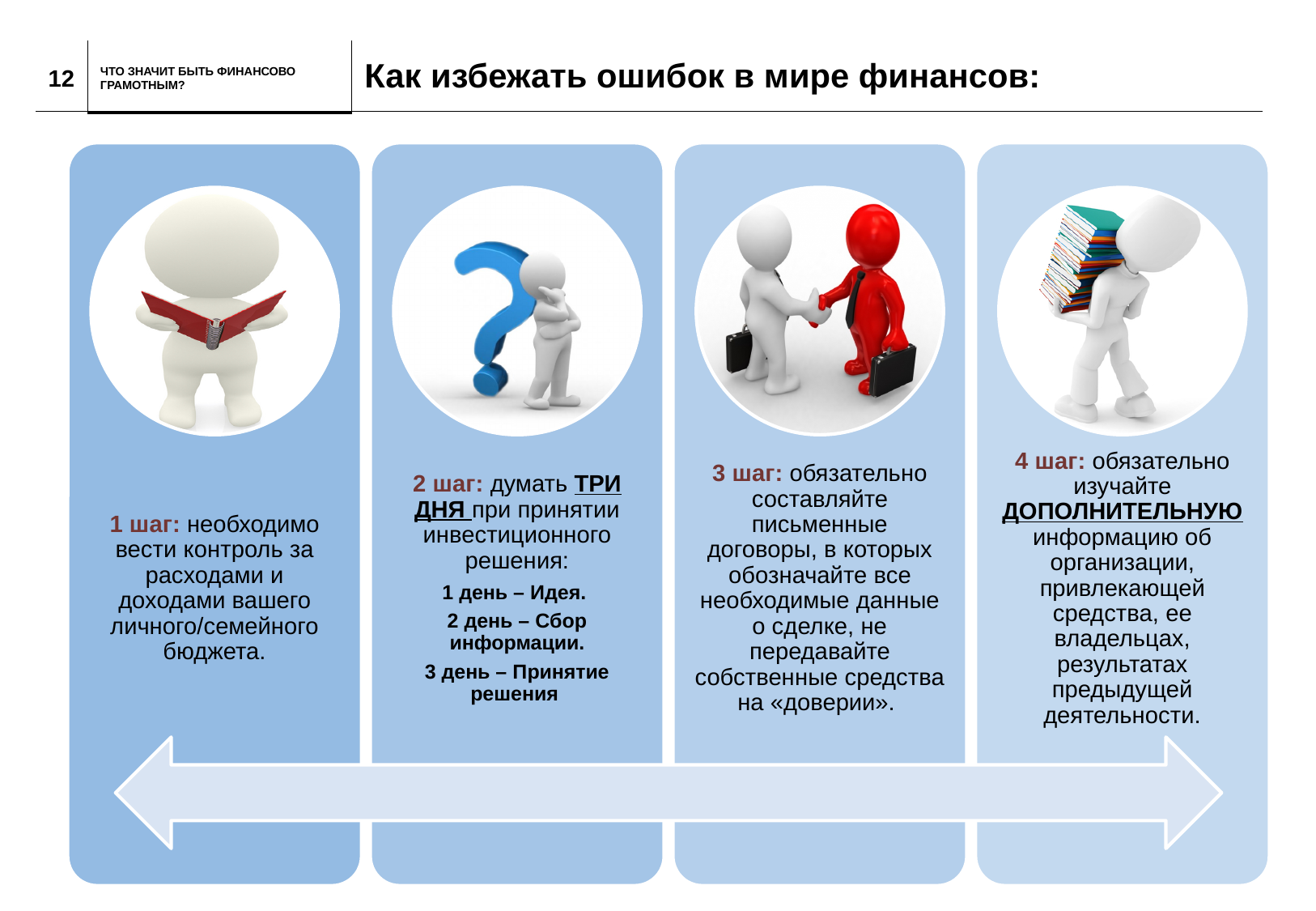

# Как избежать ошибок в мире финансов:
12
1 шаг: необходимо вести контроль за расходами и доходами вашего личного/семейного бюджета.
2 шаг: думать ТРИ ДНЯ при принятии инвестиционного решения:
1 день – Идея.
2 день – Сбор информации.
3 день – Принятие решения
3 шаг: обязательно составляйте письменные договоры, в которых обозначайте все необходимые данные о сделке, не передавайте собственные средства на «доверии».
4 шаг: обязательно изучайте ДОПОЛНИТЕЛЬНУЮ информацию об организации, привлекающей средства, ее владельцах, результатах предыдущей деятельности.